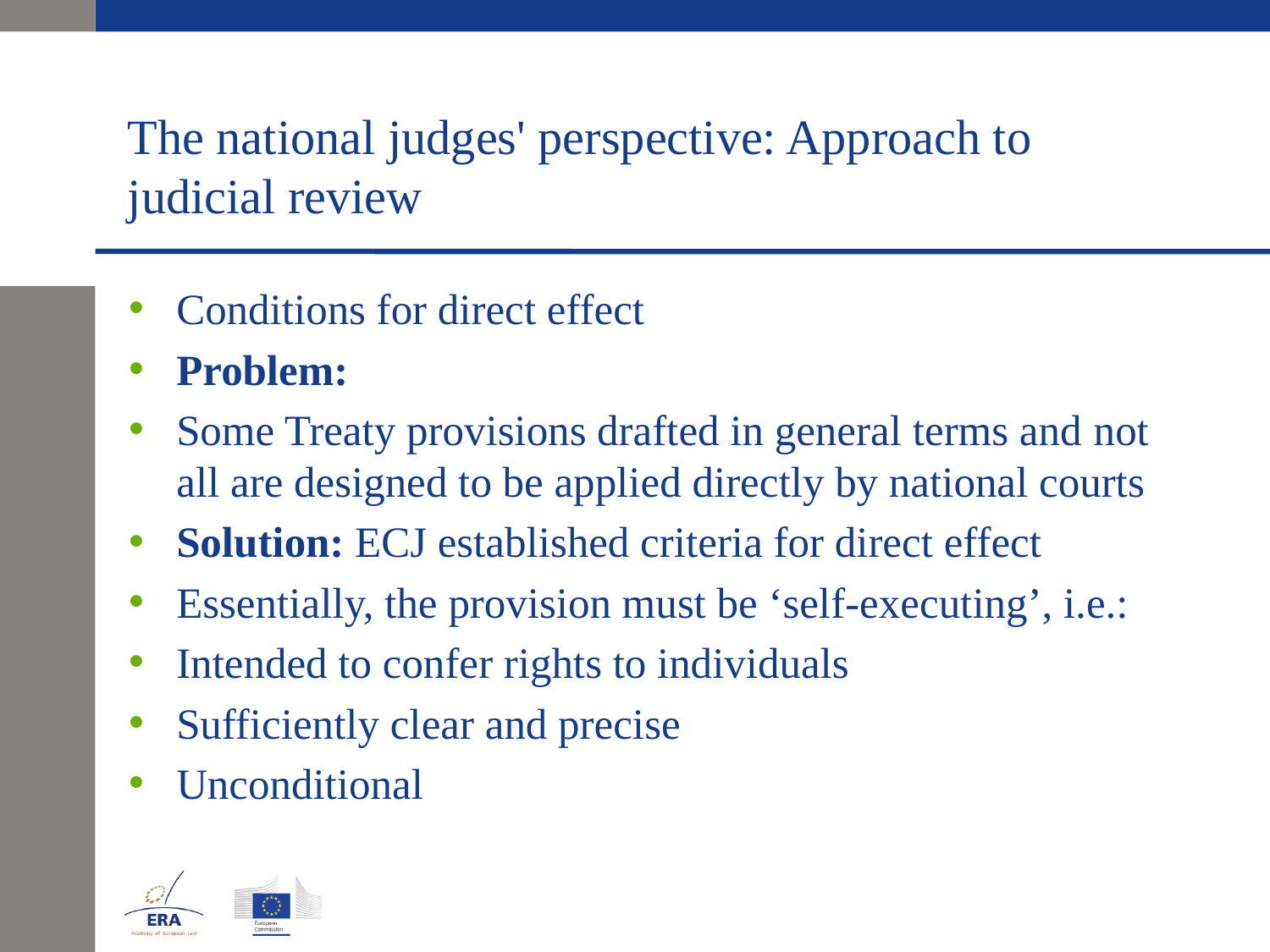

# The national judges' perspective: Approach to judicial review
Conditions for direct effect
Problem:
Some Treaty provisions drafted in general terms and not all are designed to be applied directly by national courts
Solution: ECJ established criteria for direct effect
Essentially, the provision must be ‘self-executing’, i.e.:
Intended to confer rights to individuals
Sufficiently clear and precise
Unconditional